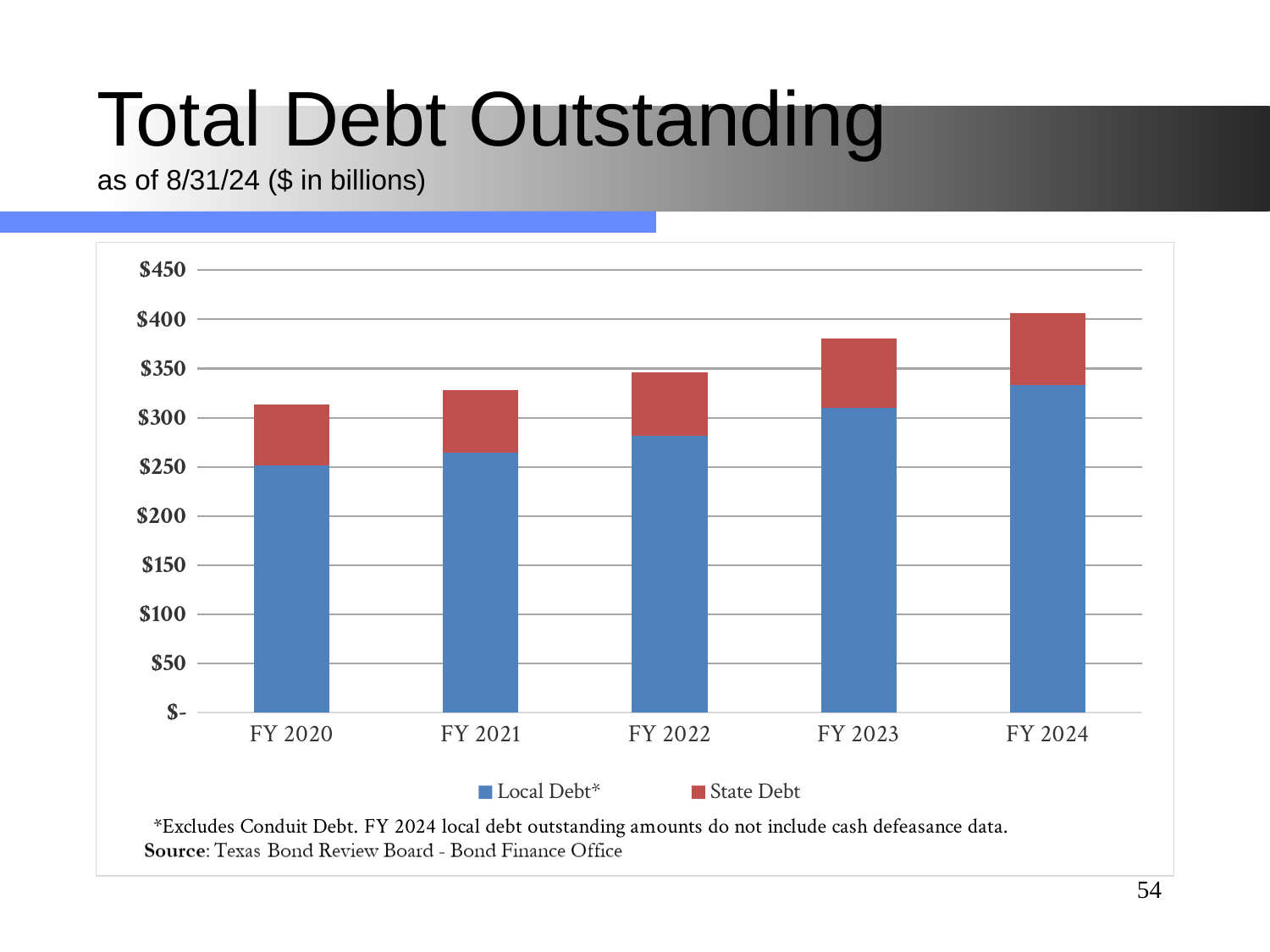

# Total Debt Outstanding as of 8/31/24 ($ in billions)

### Chart

| Category | Local Debt* | State Debt |
|---|---|---|
| FY 2020 | 251.3737445834501 | 62.439641238066905 |
| FY 2021 | 264.5356325748701 | 63.2141602106839 |
| FY 2022 | 281.8995934128301 | 64.40330580306559 |
| FY 2023 | 309.73799964764015 | 70.93952400485541 |
| FY 2024 | 333.3208495872401 | 73.0329422977721 |
54